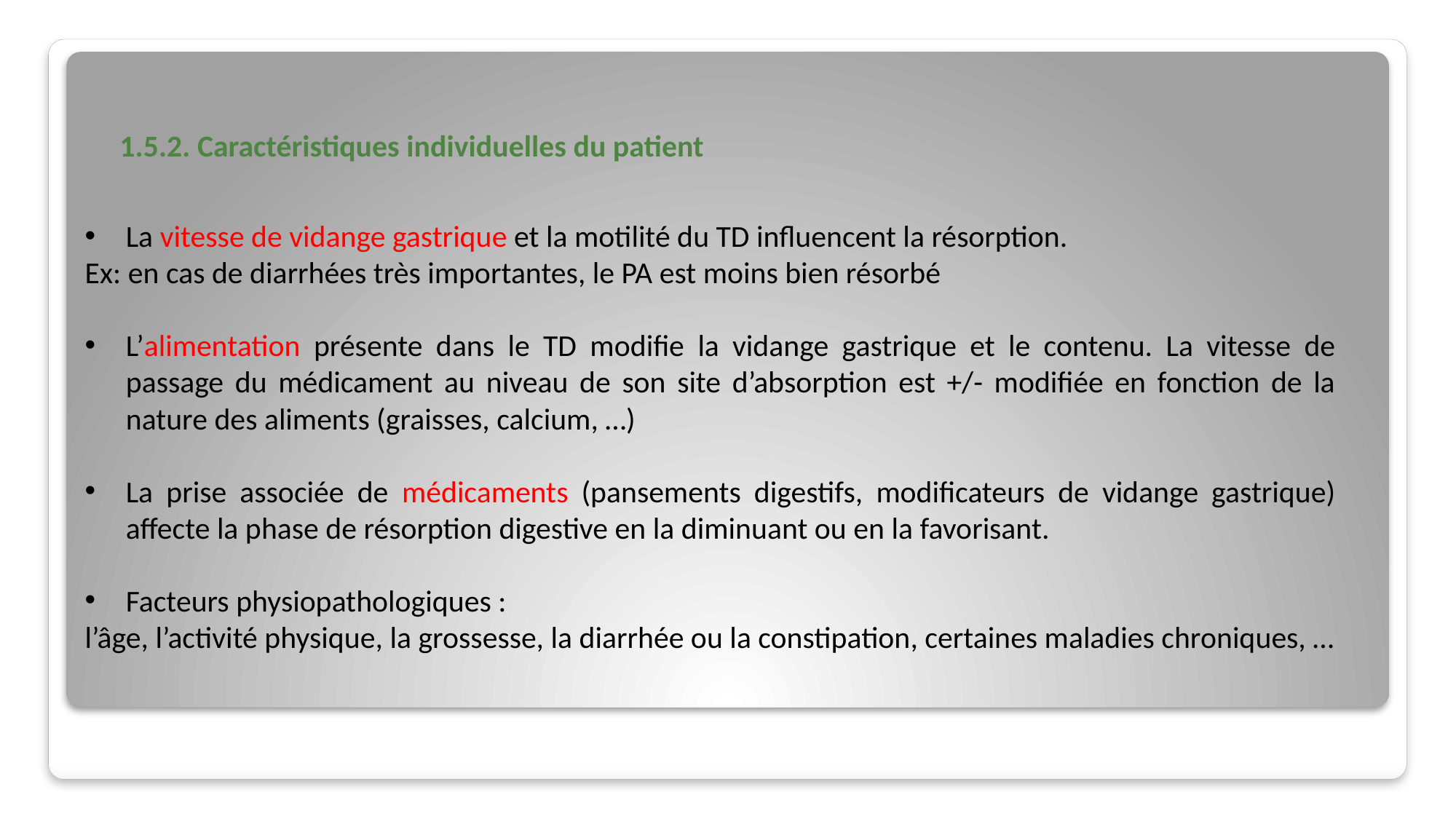

1.5.2. Caractéristiques individuelles du patient
La vitesse de vidange gastrique et la motilité du TD influencent la résorption.
Ex: en cas de diarrhées très importantes, le PA est moins bien résorbé

L’alimentation présente dans le TD modifie la vidange gastrique et le contenu. La vitesse de passage du médicament au niveau de son site d’absorption est +/- modifiée en fonction de la nature des aliments (graisses, calcium, …)

La prise associée de médicaments (pansements digestifs, modificateurs de vidange gastrique) affecte la phase de résorption digestive en la diminuant ou en la favorisant.

Facteurs physiopathologiques :
l’âge, l’activité physique, la grossesse, la diarrhée ou la constipation, certaines maladies chroniques, …